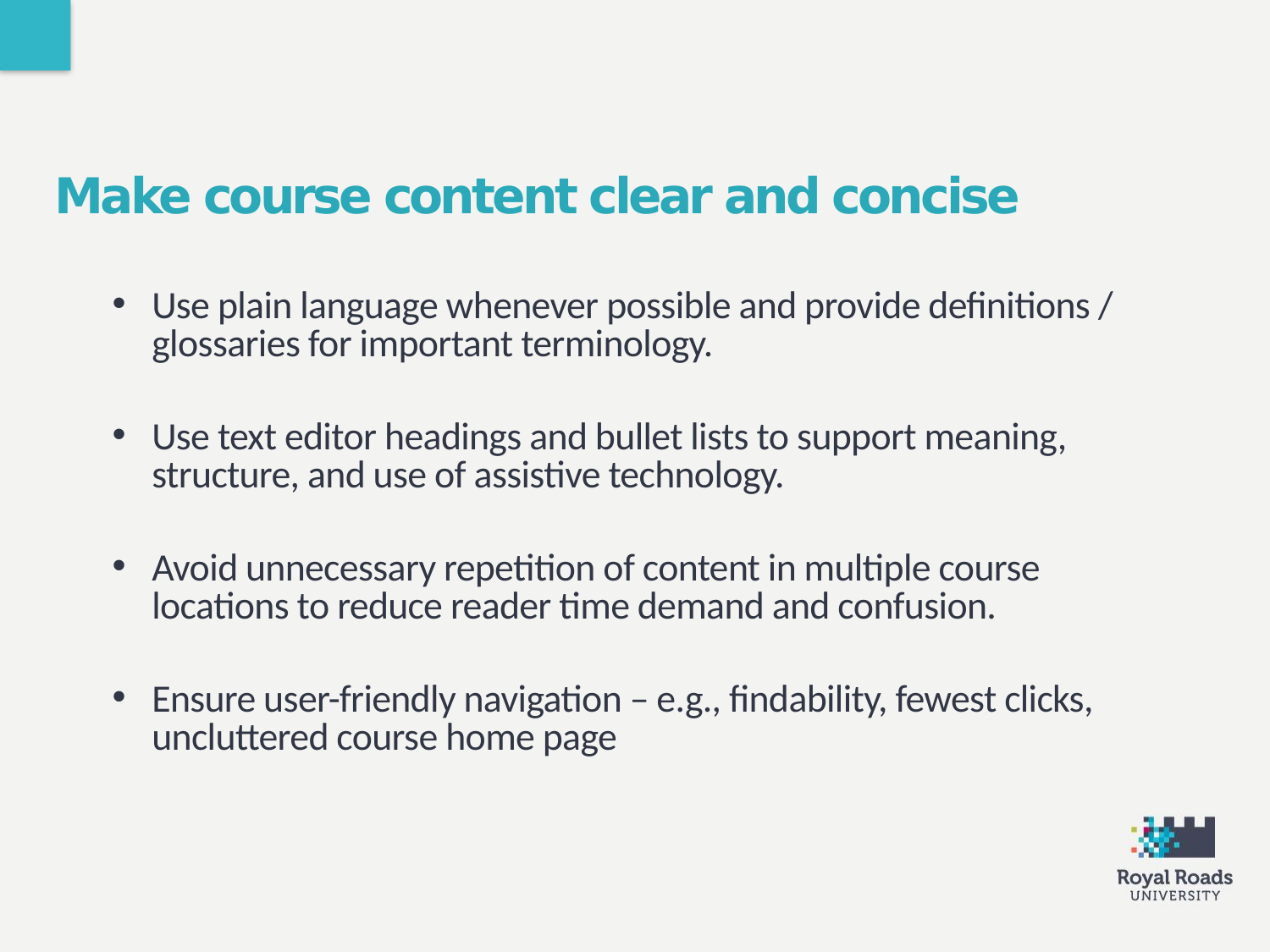

Make course content clear and concise
Use plain language whenever possible and provide definitions / glossaries for important terminology.

Use text editor headings and bullet lists to support meaning, structure, and use of assistive technology.

Avoid unnecessary repetition of content in multiple course locations to reduce reader time demand and confusion.

Ensure user-friendly navigation – e.g., findability, fewest clicks, uncluttered course home page